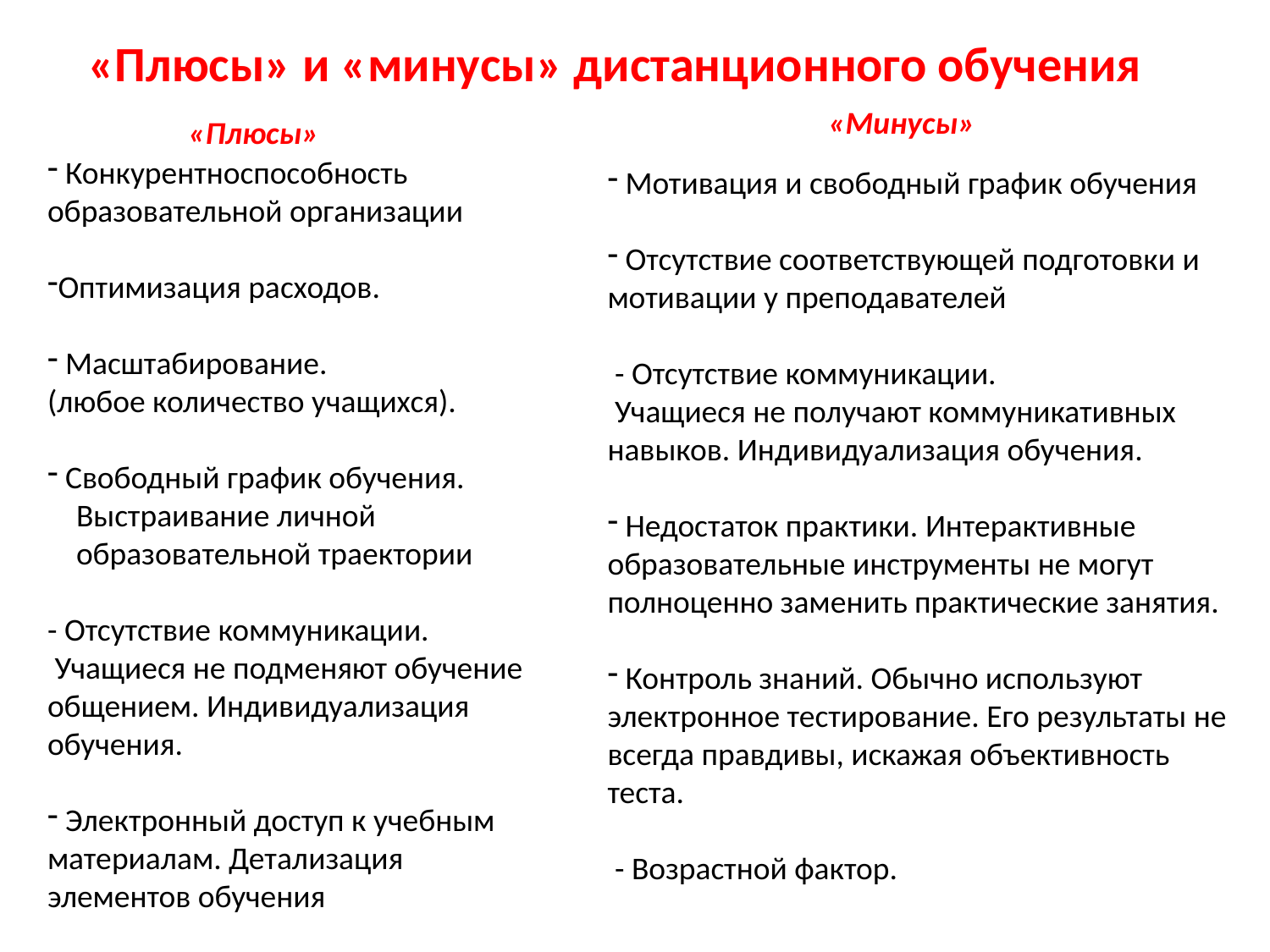

«Плюсы» и «минусы» дистанционного обучения
«Минусы»
«Плюсы»
 Конкурентноспособность образовательной организации

Оптимизация расходов.

 Масштабирование.
(любое количество учащихся).

 Свободный график обучения.
    Выстраивание личной
    образовательной траектории

- Отсутствие коммуникации.
 Учащиеся не подменяют обучение общением. Индивидуализация обучения.

 Электронный доступ к учебным материалам. Детализация элементов обучения
 Мотивация и свободный график обучения

 Отсутствие соответствующей подготовки и мотивации у преподавателей

 - Отсутствие коммуникации.
 Учащиеся не получают коммуникативных навыков. Индивидуализация обучения.

 Недостаток практики. Интерактивные образовательные инструменты не могут полноценно заменить практические занятия.

 Контроль знаний. Обычно используют электронное тестирование. Его результаты не всегда правдивы, искажая объективность теста.

 - Возрастной фактор.